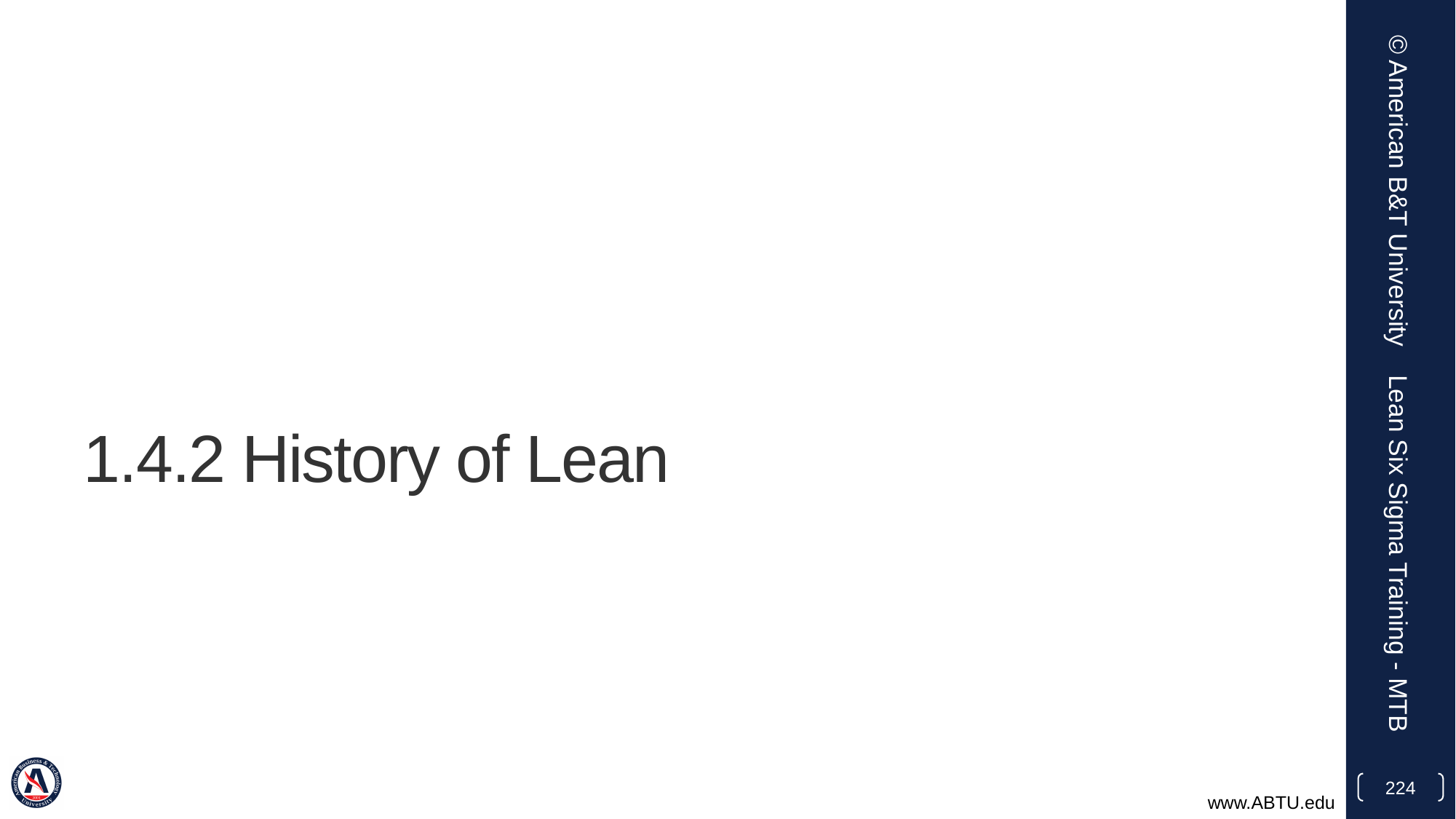

© American B&T University
# 1.4.2 History of Lean
Lean Six Sigma Training - MTB
224